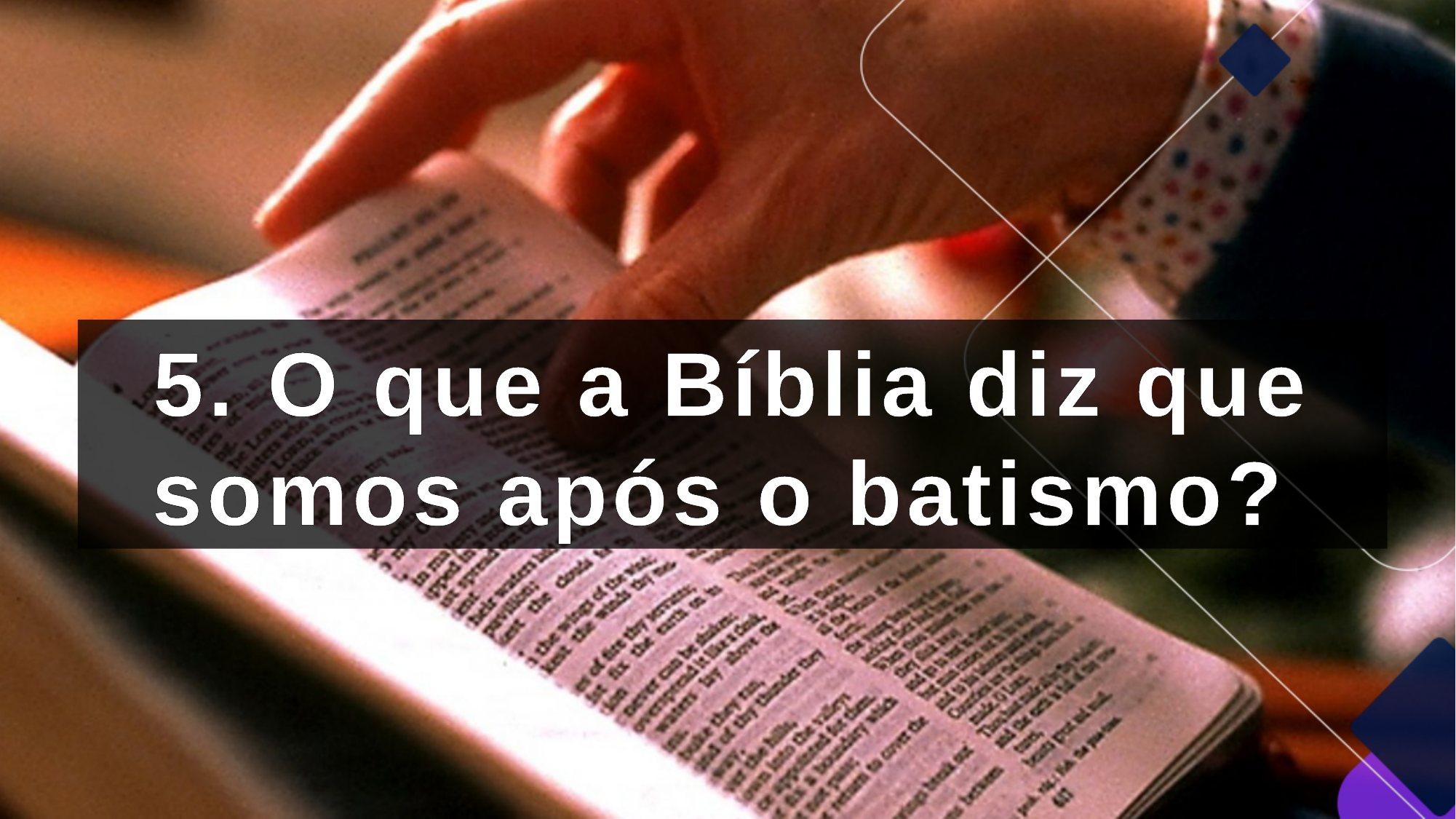

5. O que a Bíblia diz que somos após o batismo?